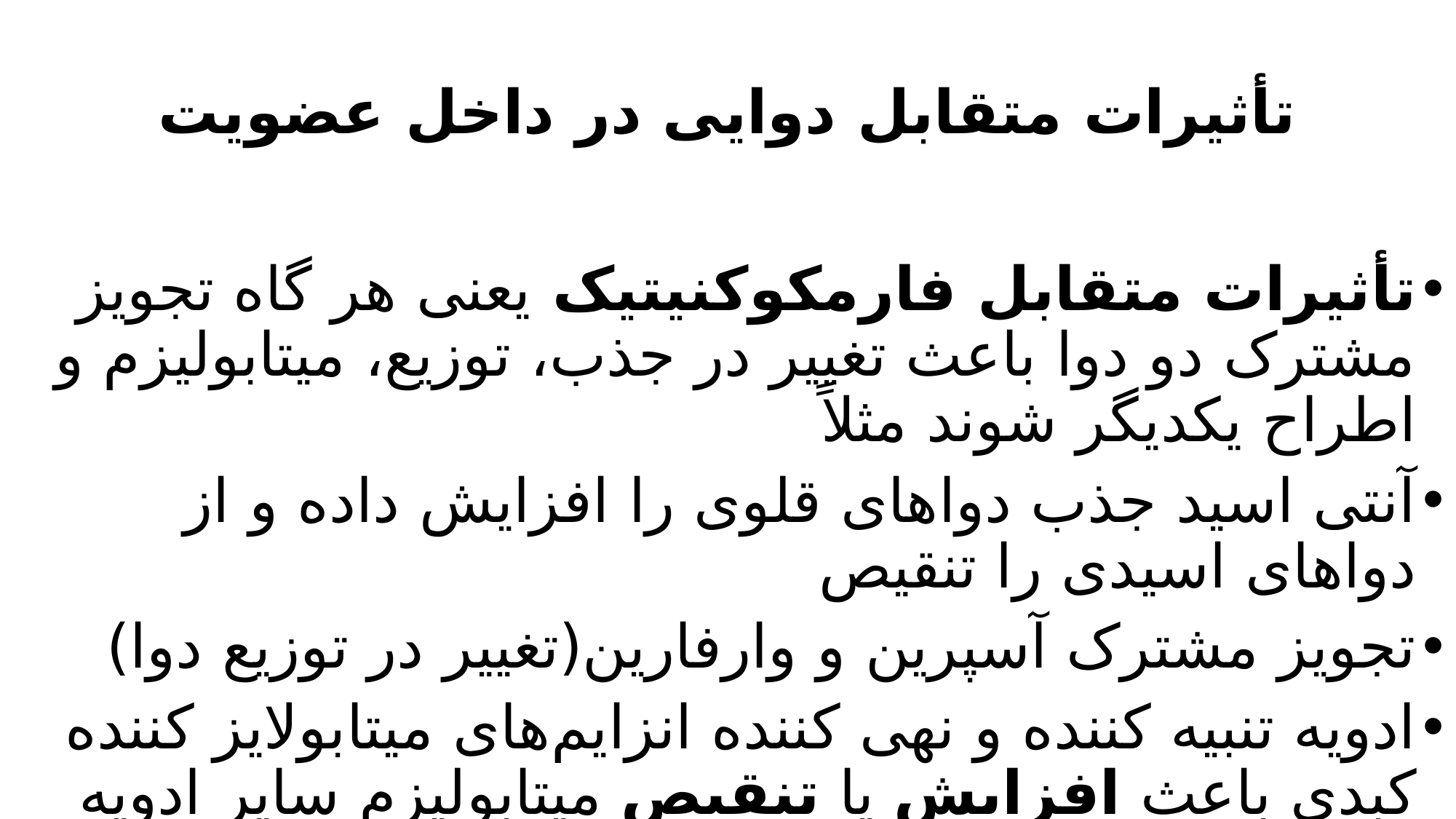

# تأثیرات متقابل دوایی در داخل عضویت
تأثیرات متقابل فارمکوکنیتیک یعنی هر گاه تجویز مشترک دو دوا باعث تغییر در جذب، توزیع، میتابولیزم و اطراح یکدیگر شوند مثلاً
آنتی اسید جذب دواهای قلوی را افزایش داده و از دواهای اسیدی را تنقیص
تجویز مشترک آسپرین و وارفارین(تغییر در توزیع دوا)
ادویه تنبیه کننده و نهی کننده انزایم‌های میتابولایز کننده کبدی باعث افزایش یا تنقیص میتابولیزم سایر ادویه می شود